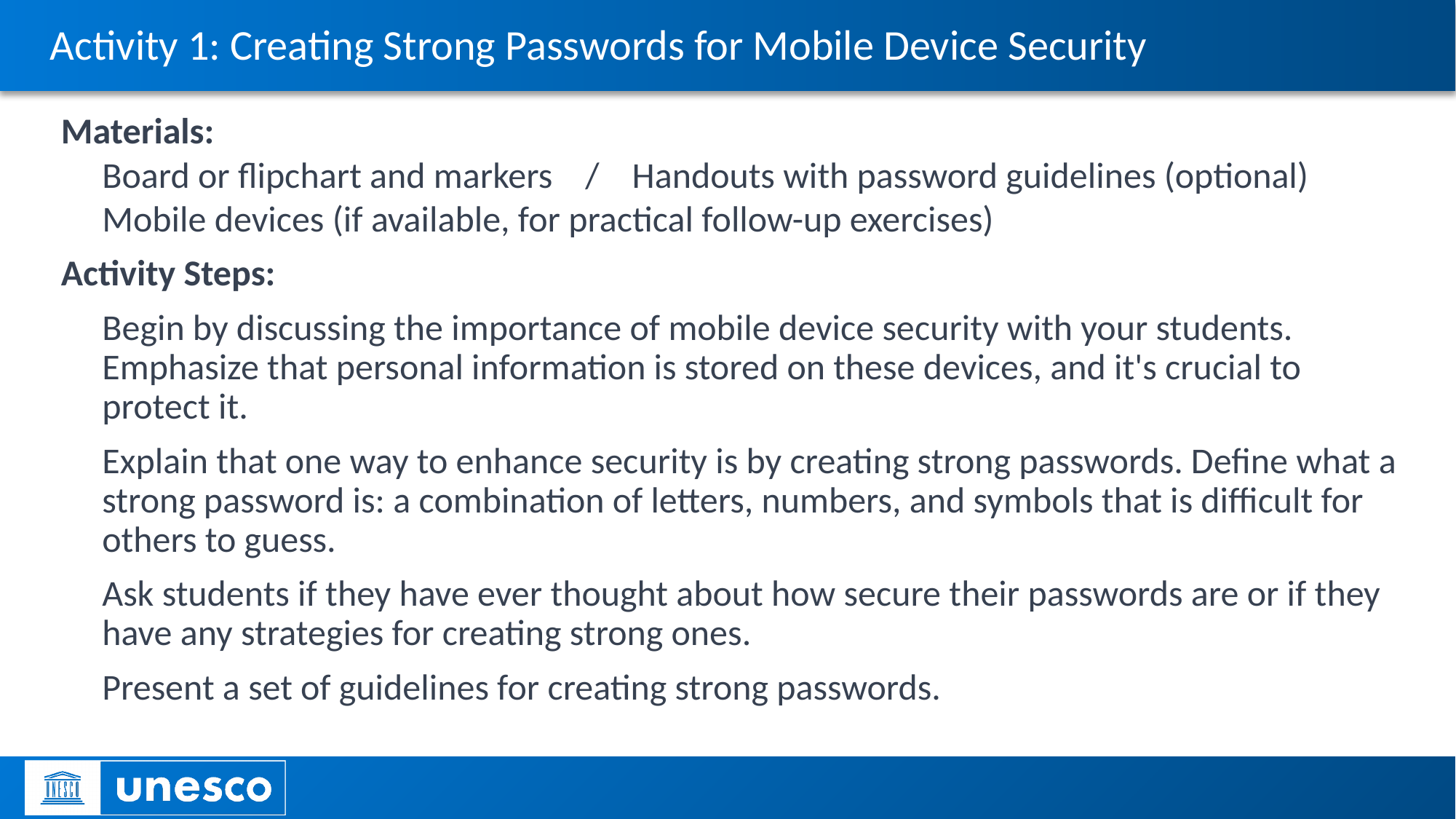

# Activity 1: Creating Strong Passwords for Mobile Device Security
Materials:
Board or flipchart and markers    /    Handouts with password guidelines (optional)
Mobile devices (if available, for practical follow-up exercises)
Activity Steps:
Begin by discussing the importance of mobile device security with your students. Emphasize that personal information is stored on these devices, and it's crucial to protect it.
Explain that one way to enhance security is by creating strong passwords. Define what a strong password is: a combination of letters, numbers, and symbols that is difficult for others to guess.
Ask students if they have ever thought about how secure their passwords are or if they have any strategies for creating strong ones.
Present a set of guidelines for creating strong passwords.